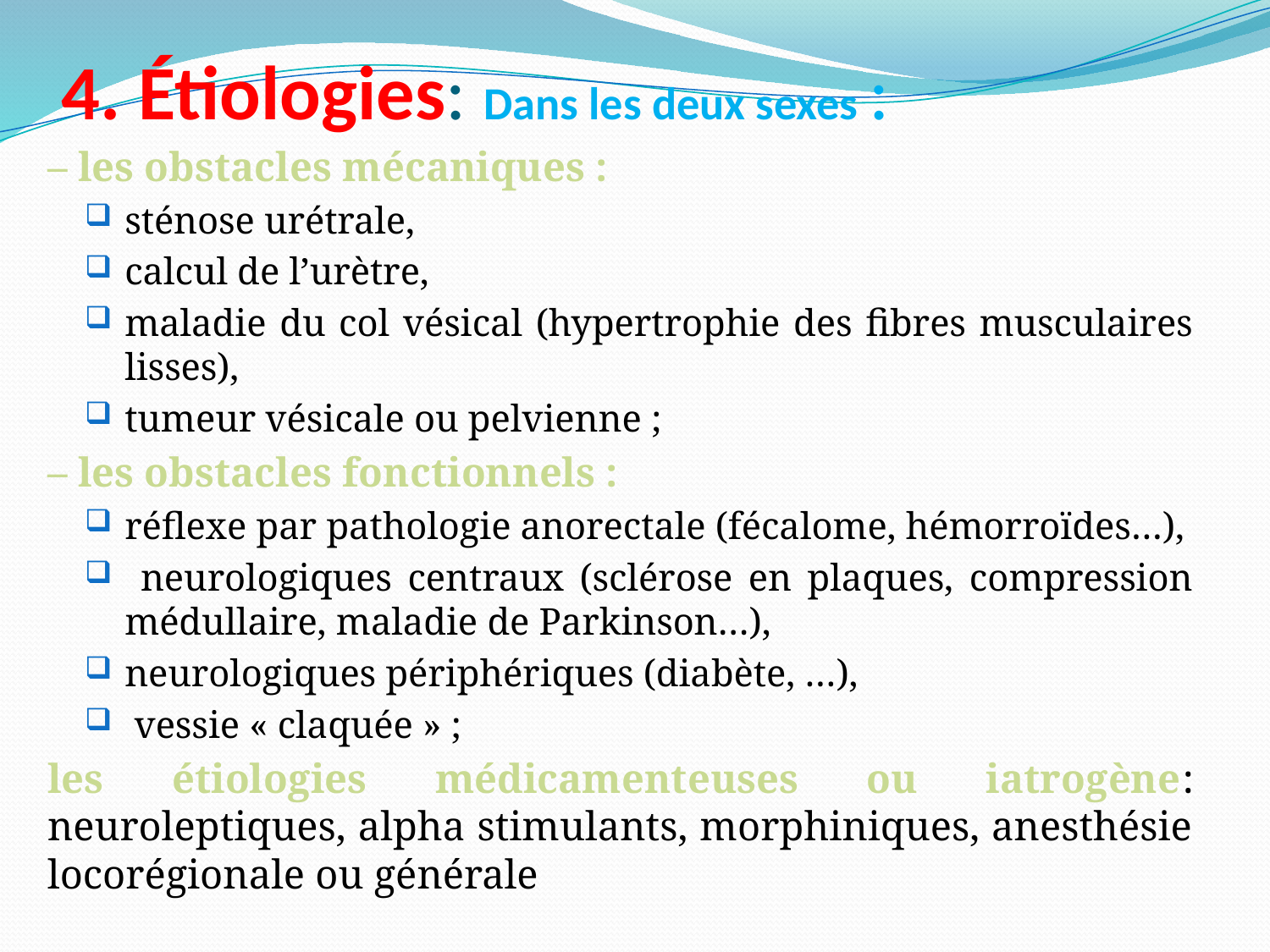

# 4. Étiologies: Dans les deux sexes :
– les obstacles mécaniques :
sténose urétrale,
calcul de l’urètre,
maladie du col vésical (hypertrophie des fibres musculaires lisses),
tumeur vésicale ou pelvienne ;
– les obstacles fonctionnels :
réflexe par pathologie anorectale (fécalome, hémorroïdes…),
 neurologiques centraux (sclérose en plaques, compression médullaire, maladie de Parkinson…),
neurologiques périphériques (diabète, …),
 vessie « claquée » ;
les étiologies médicamenteuses ou iatrogène: neuroleptiques, alpha stimulants, morphiniques, anesthésie locorégionale ou générale